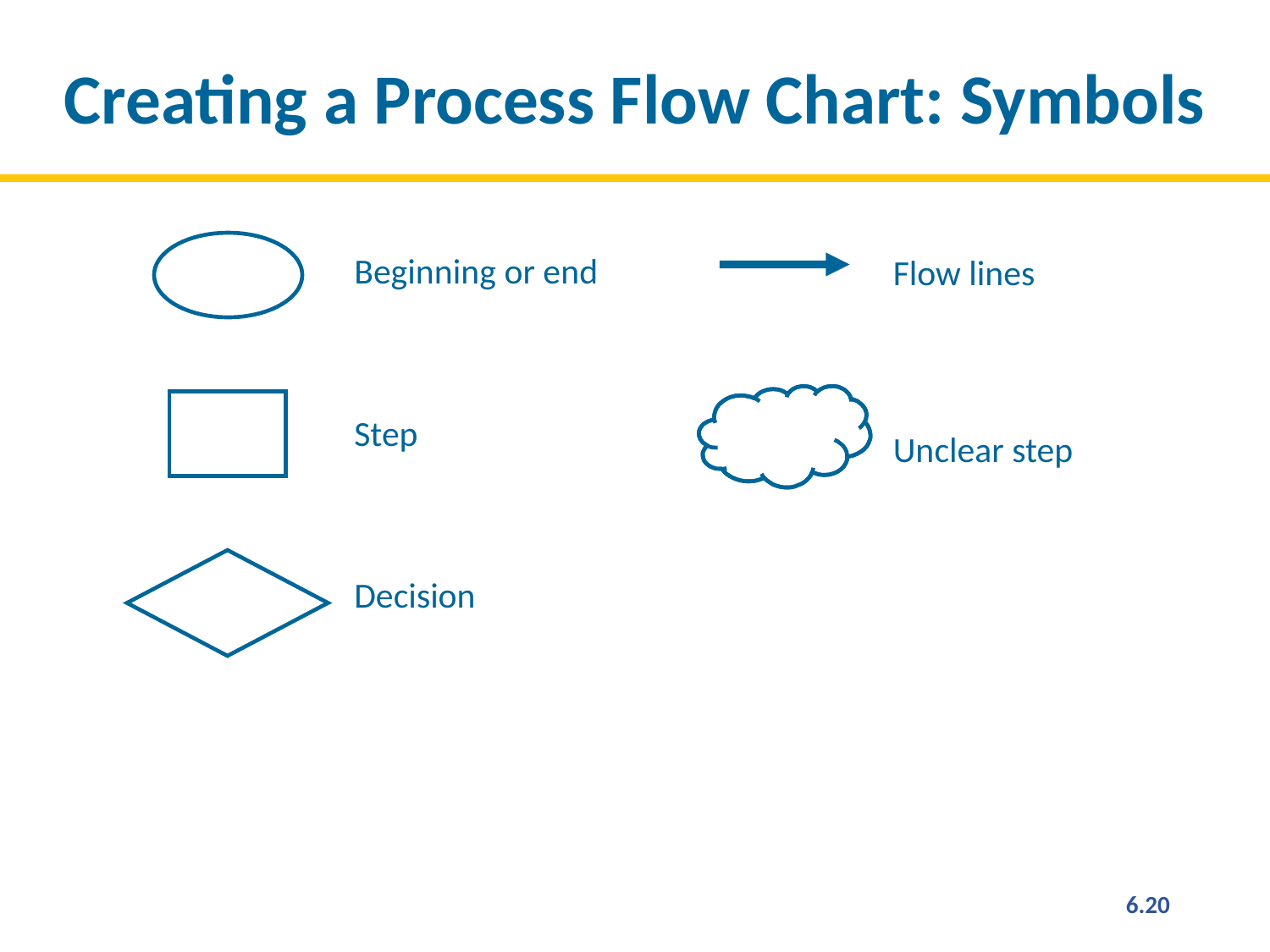

# Creating a Process Flow Chart: Symbols
Beginning or end
Step
Decision

Flow lines

Unclear step

6.20